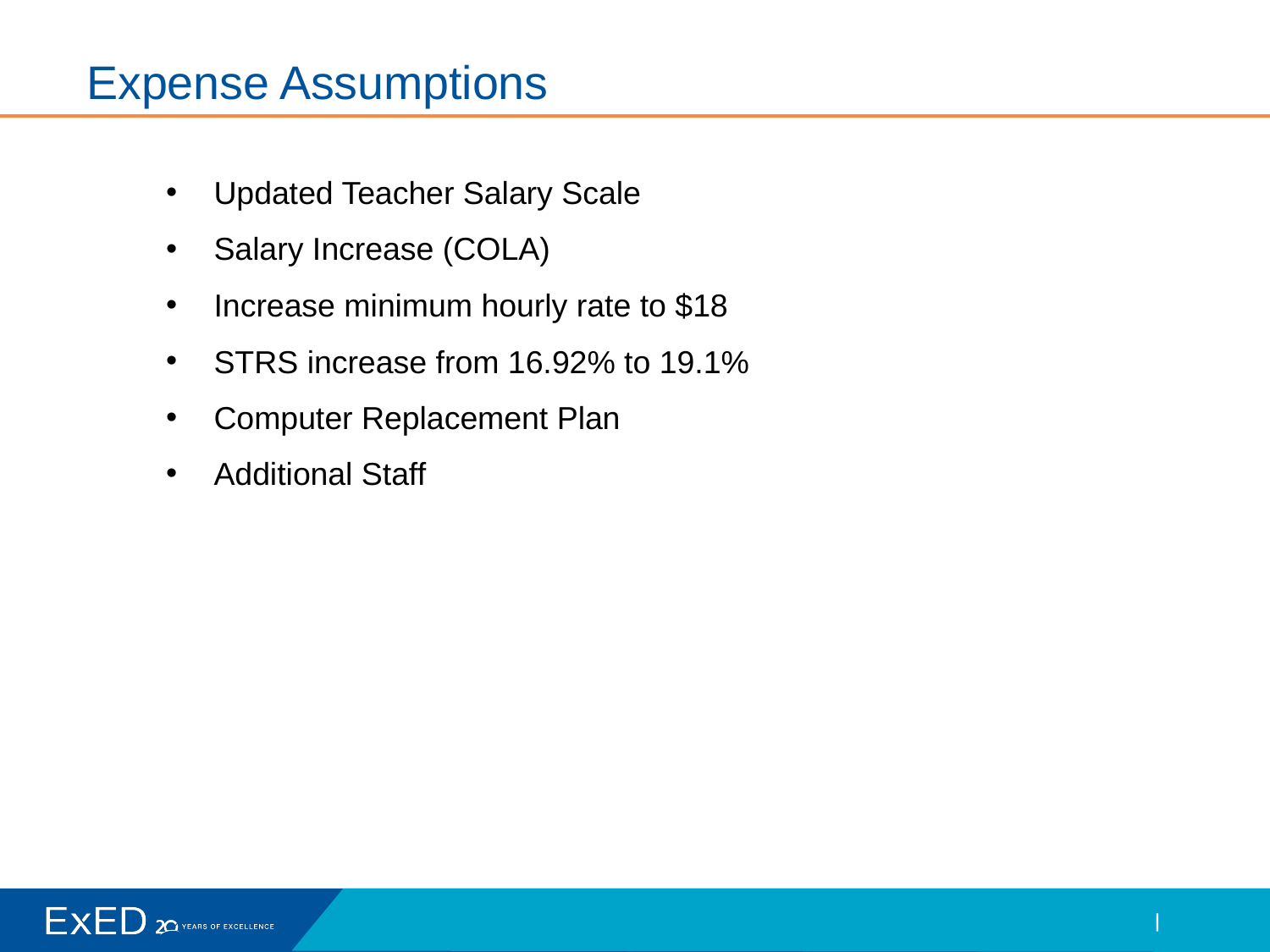

# Expense Assumptions
Updated Teacher Salary Scale
Salary Increase (COLA)
Increase minimum hourly rate to $18
STRS increase from 16.92% to 19.1%
Computer Replacement Plan
Additional Staff